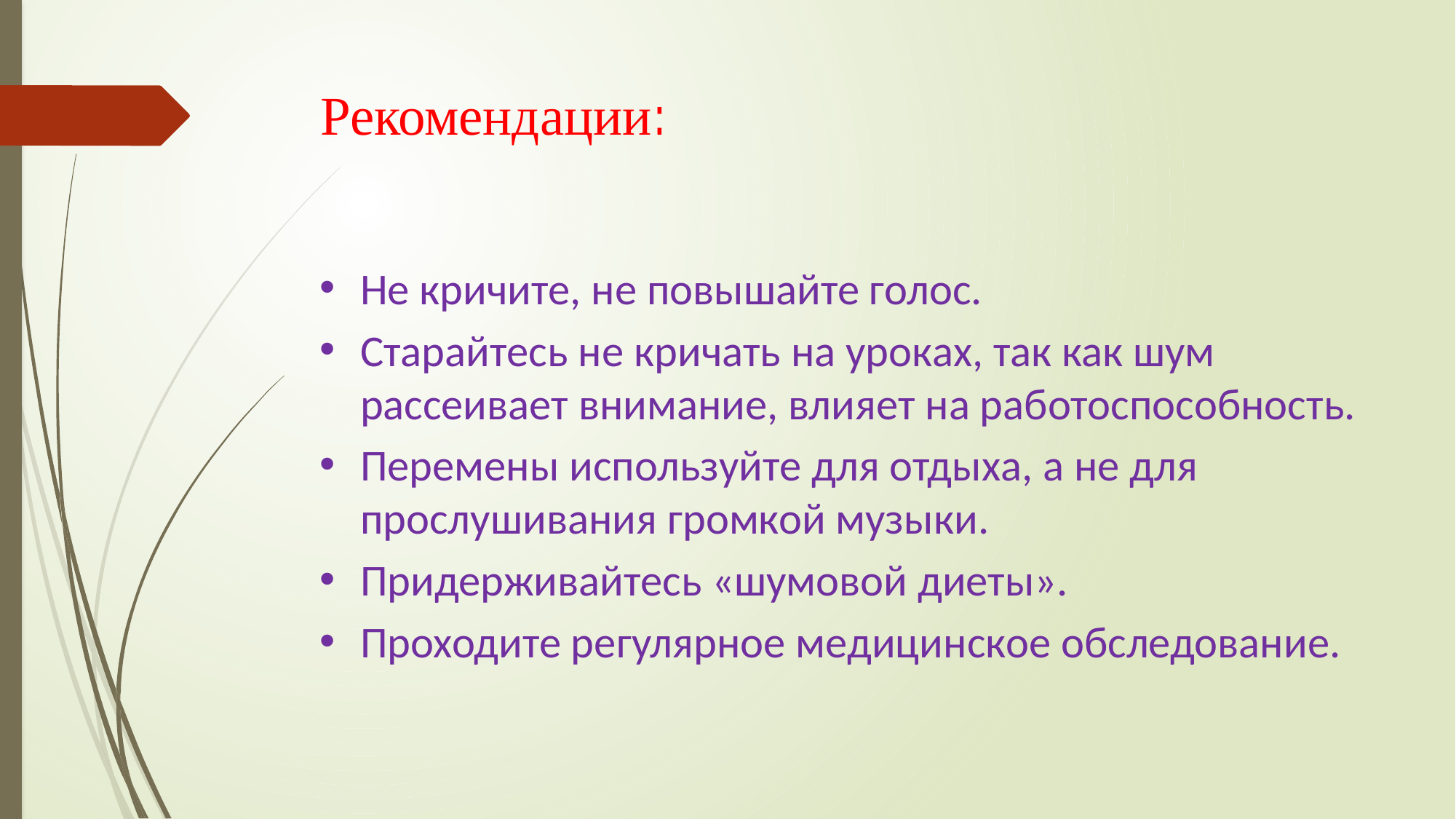

# Рекомендации:
Не кричите, не повышайте голос.
Старайтесь не кричать на уроках, так как шум рассеивает внимание, влияет на работоспособность.
Перемены используйте для отдыха, а не для прослушивания громкой музыки.
Придерживайтесь «шумовой диеты».
Проходите регулярное медицинское обследование.